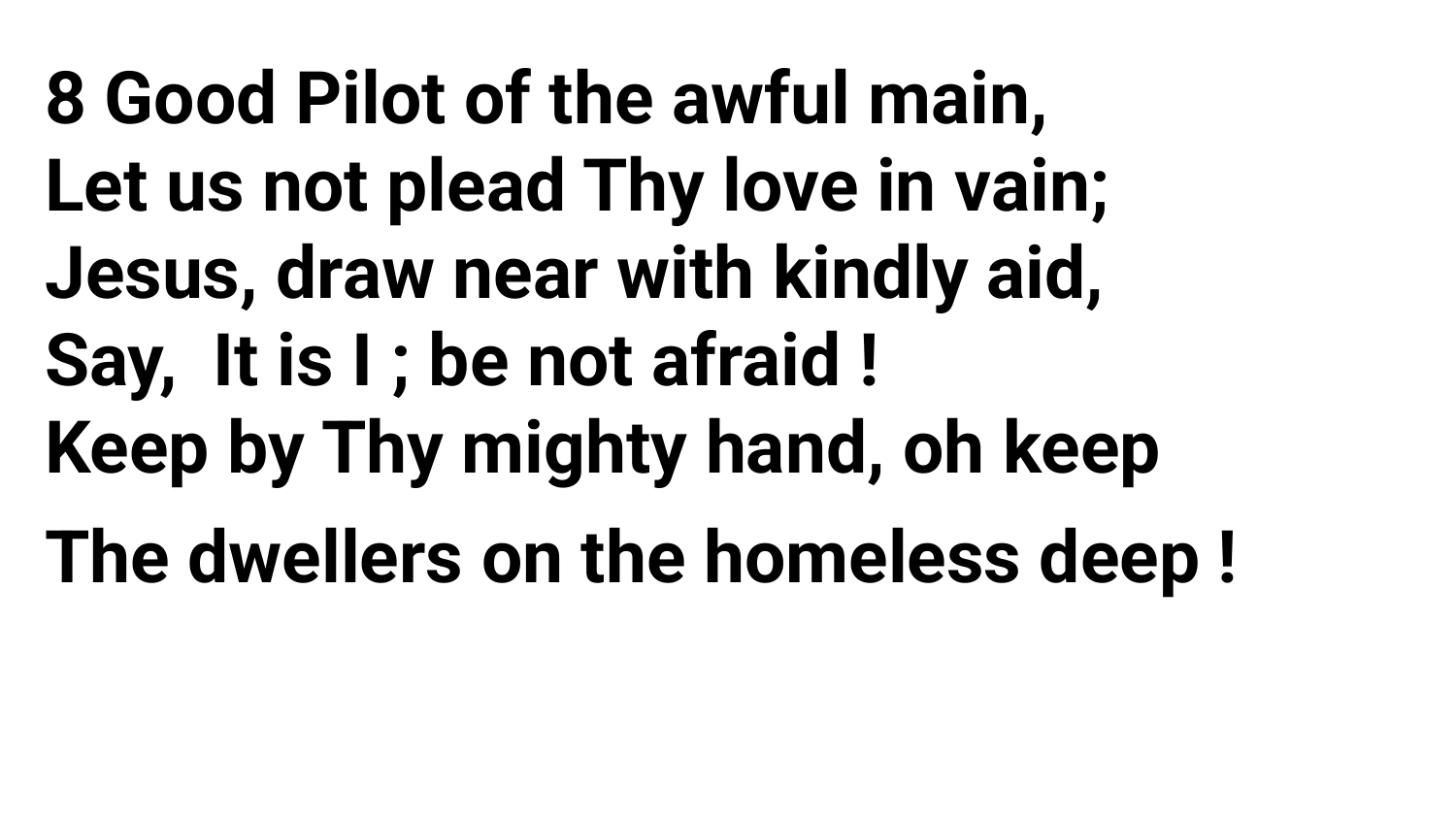

8 Good Pilot of the awful main,
Let us not plead Thy love in vain;
Jesus, draw near with kindly aid,
Say,  It is I ; be not afraid !
Keep by Thy mighty hand, oh keep
The dwellers on the homeless deep !